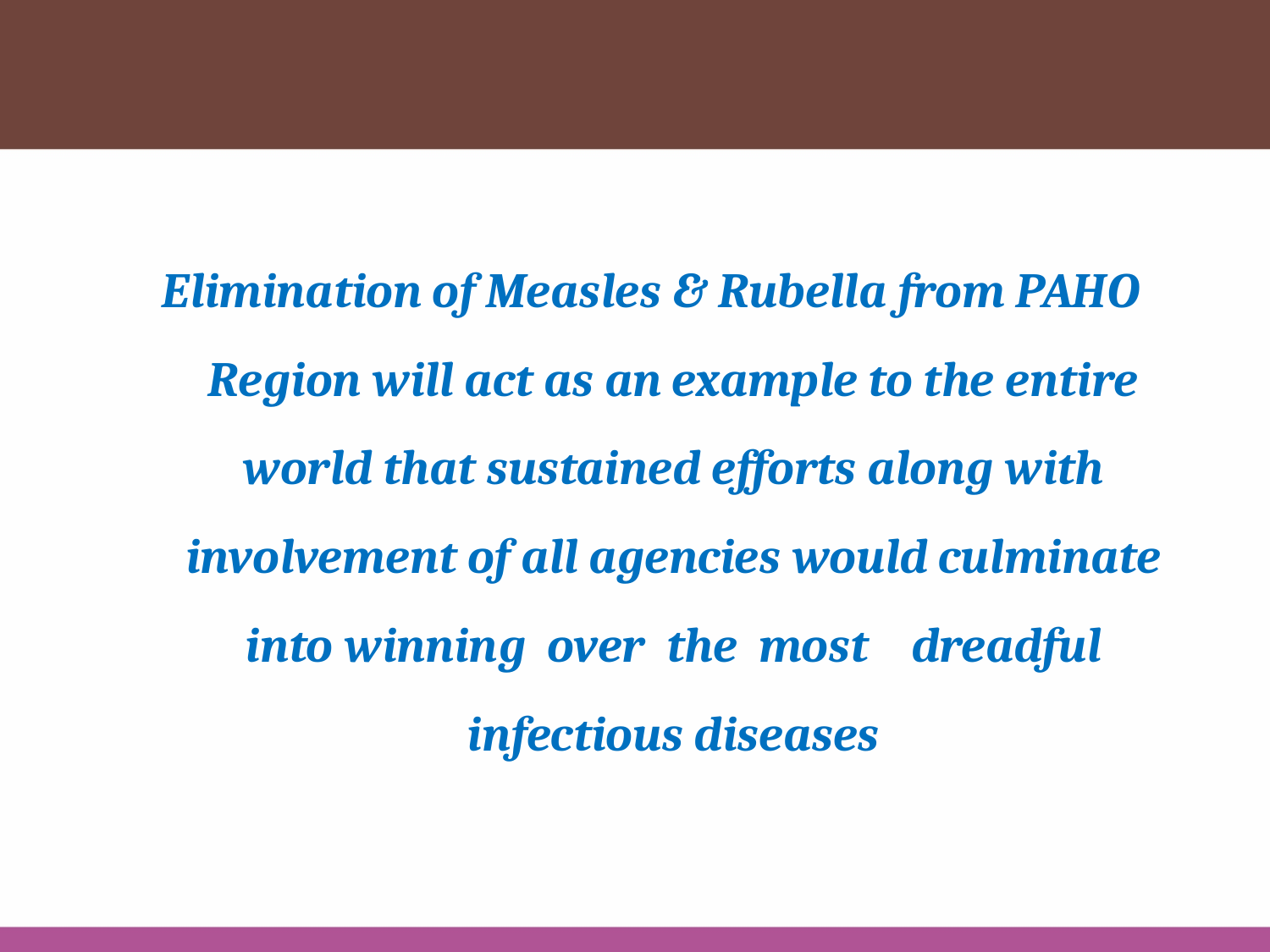

Elimination of Measles & Rubella from PAHO Region will act as an example to the entire world that sustained efforts along with involvement of all agencies would culminate into winning  over  the  most    dreadful infectious diseases